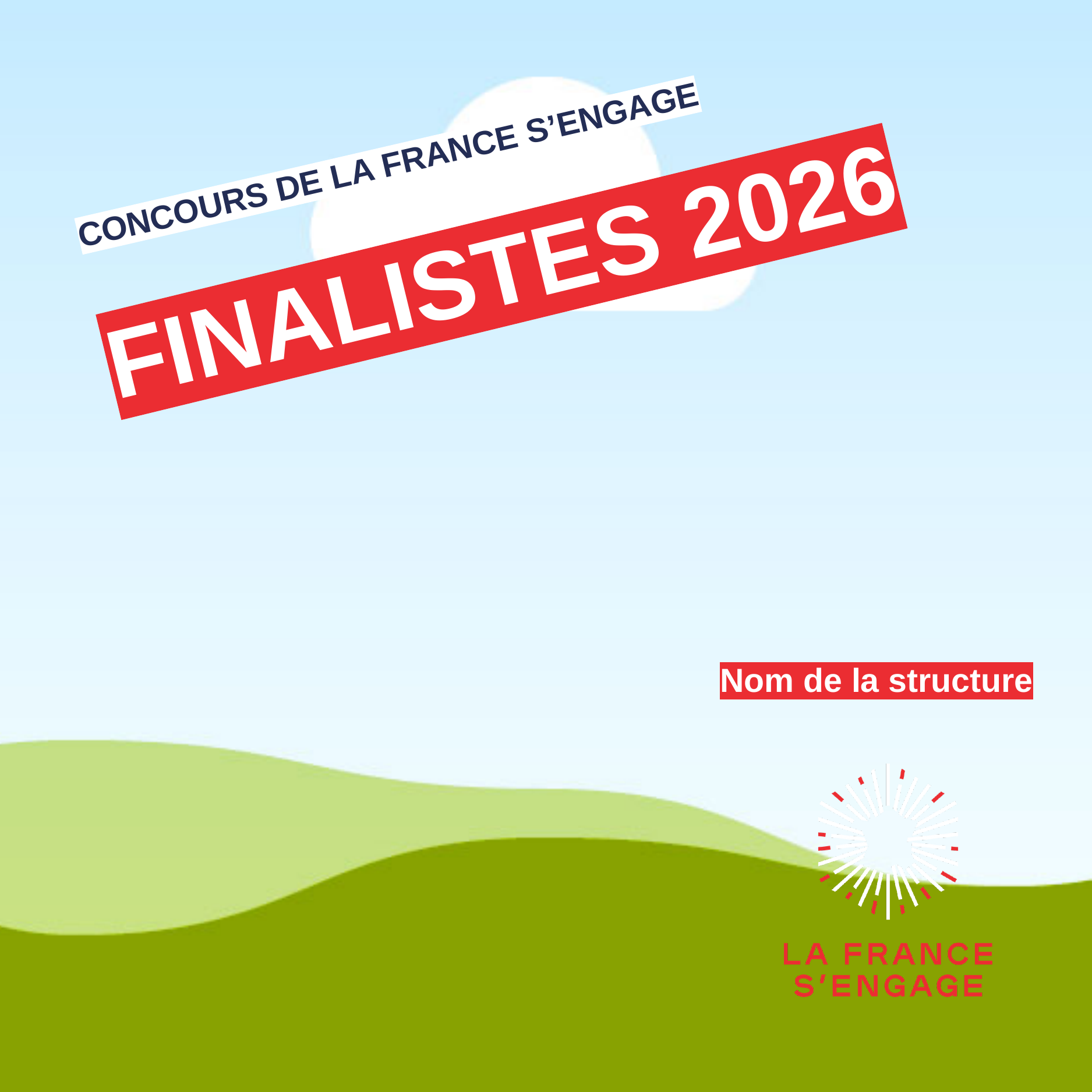

CONCOURS DE LA FRANCE S’ENGAGE
FINALISTES 2026
Nom de la structure